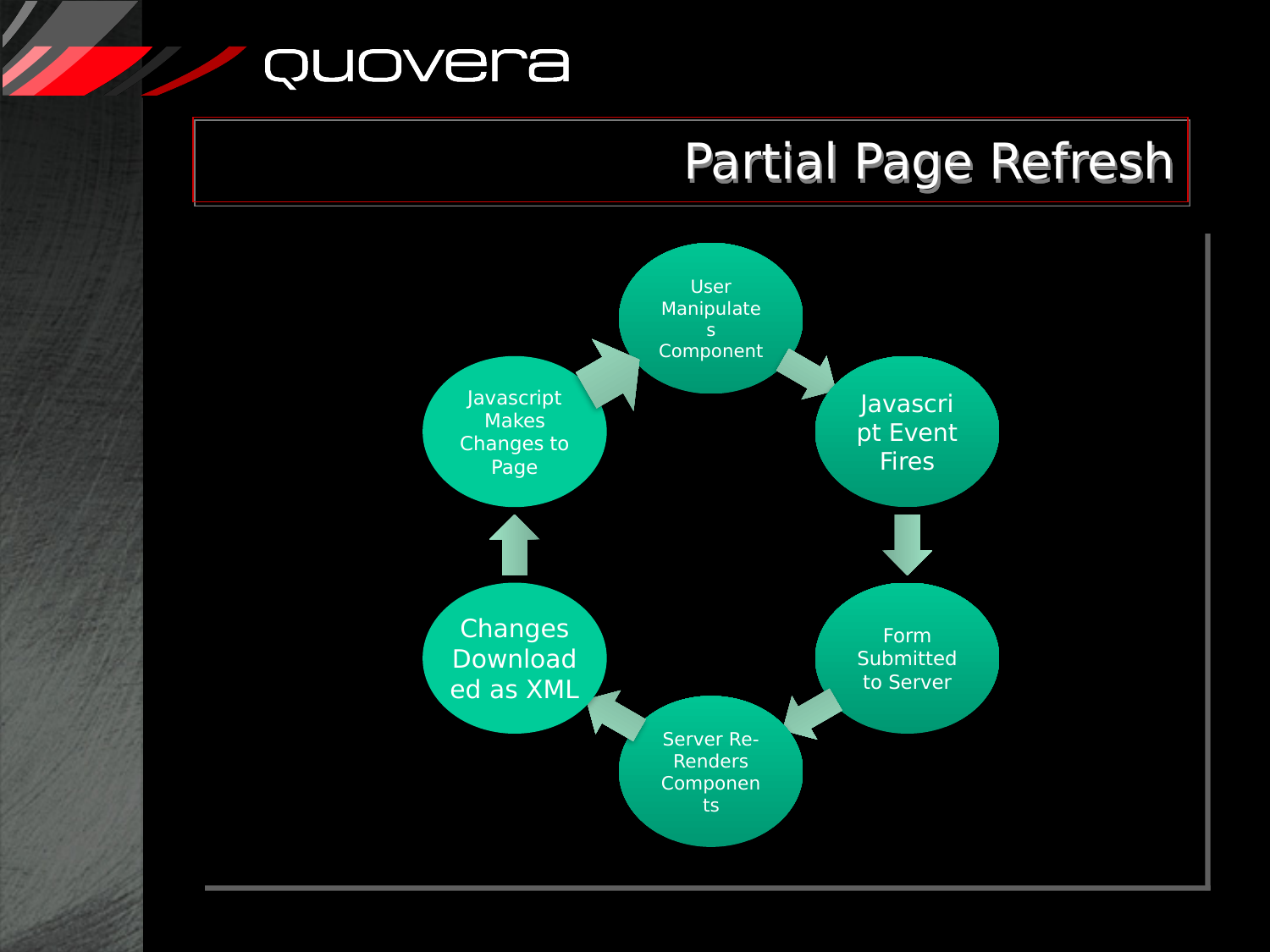

# Partial Page Refresh
User Manipulates Component
Javascript Event Fires
Server Re-Renders Components
Form Submitted to Server
Changes Downloaded as XML
Javascript Makes Changes to Page